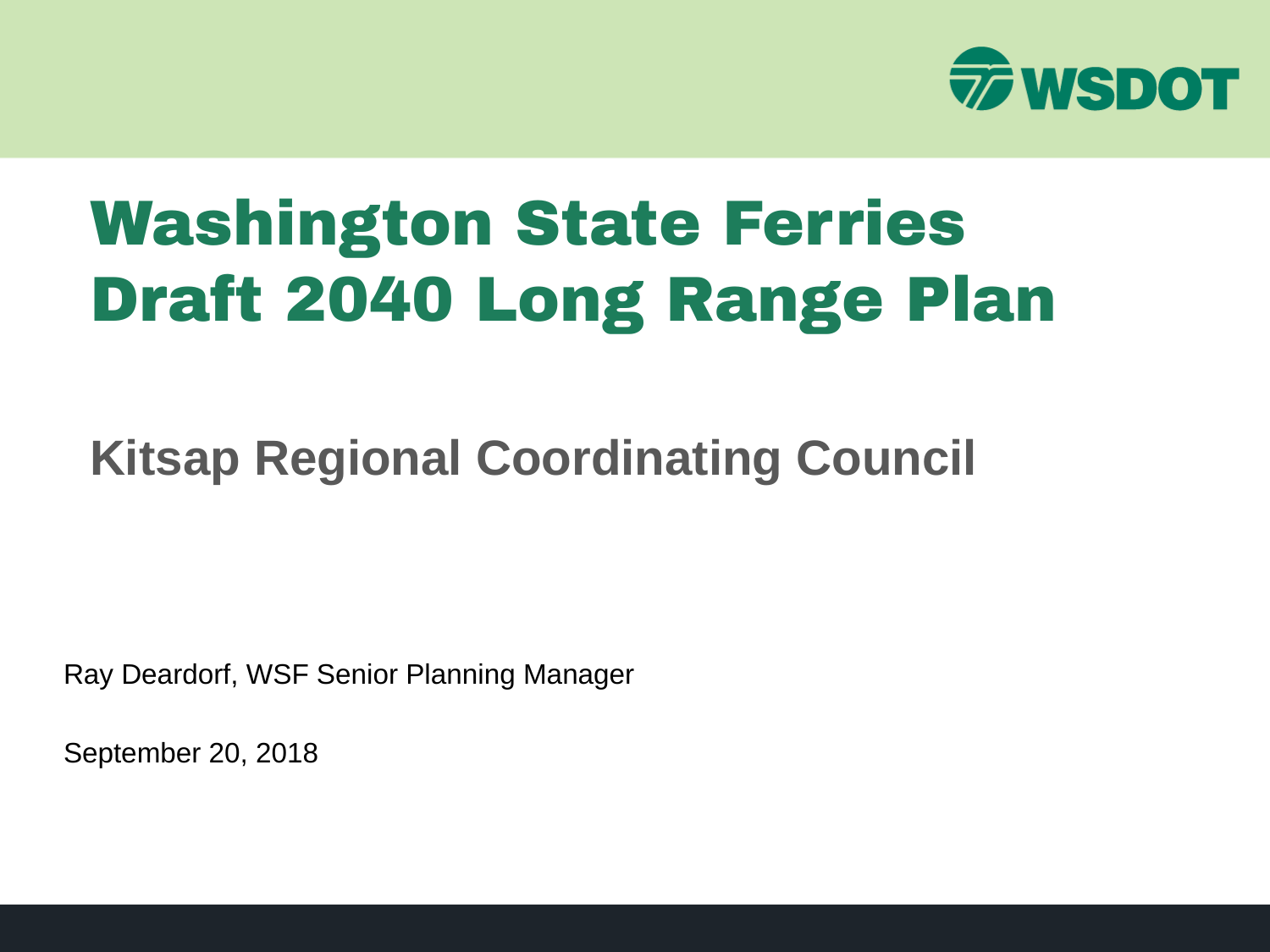

Washington State Ferries
Draft 2040 Long Range Plan
Kitsap Regional Coordinating Council

Ray Deardorf, WSF Senior Planning Manager

September 20, 2018